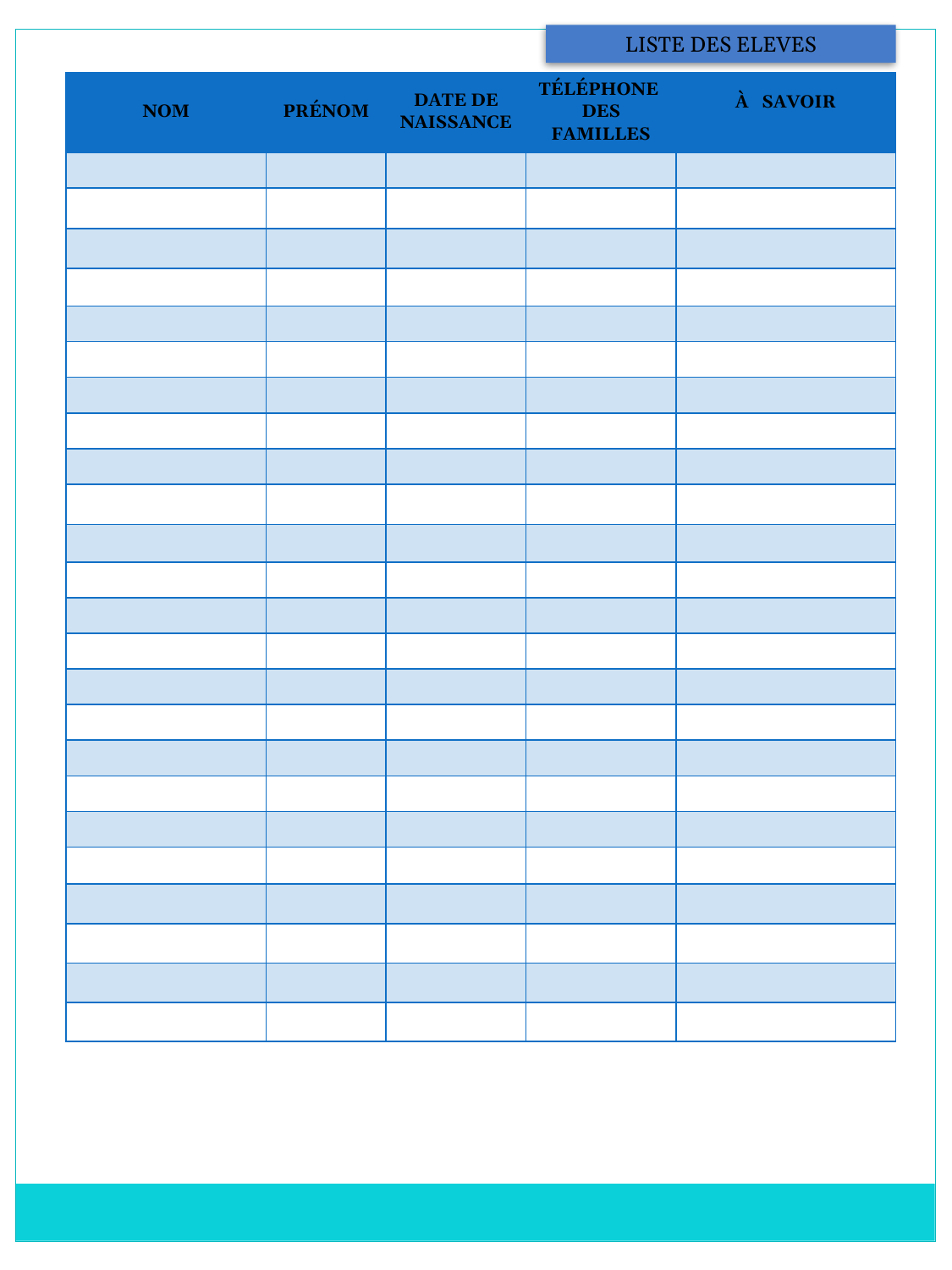

LISTE DES ELEVES
| NOM | PRÉNOM | DATE DE NAISSANCE | TÉLÉPHONE DES FAMILLES | À SAVOIR |
| --- | --- | --- | --- | --- |
|  |  |  |  |  |
|  |  |  |  |  |
|  |  |  |  |  |
|  |  |  |  |  |
|  |  |  |  |  |
|  |  |  |  |  |
|  |  |  |  |  |
|  |  |  |  |  |
|  |  |  |  |  |
|  |  |  |  |  |
|  |  |  |  |  |
|  |  |  |  |  |
|  |  |  |  |  |
|  |  |  |  |  |
|  |  |  |  |  |
|  |  |  |  |  |
|  |  |  |  |  |
|  |  |  |  |  |
|  |  |  |  |  |
|  |  |  |  |  |
|  |  |  |  |  |
|  |  |  |  |  |
|  |  |  |  |  |
|  |  |  |  |  |